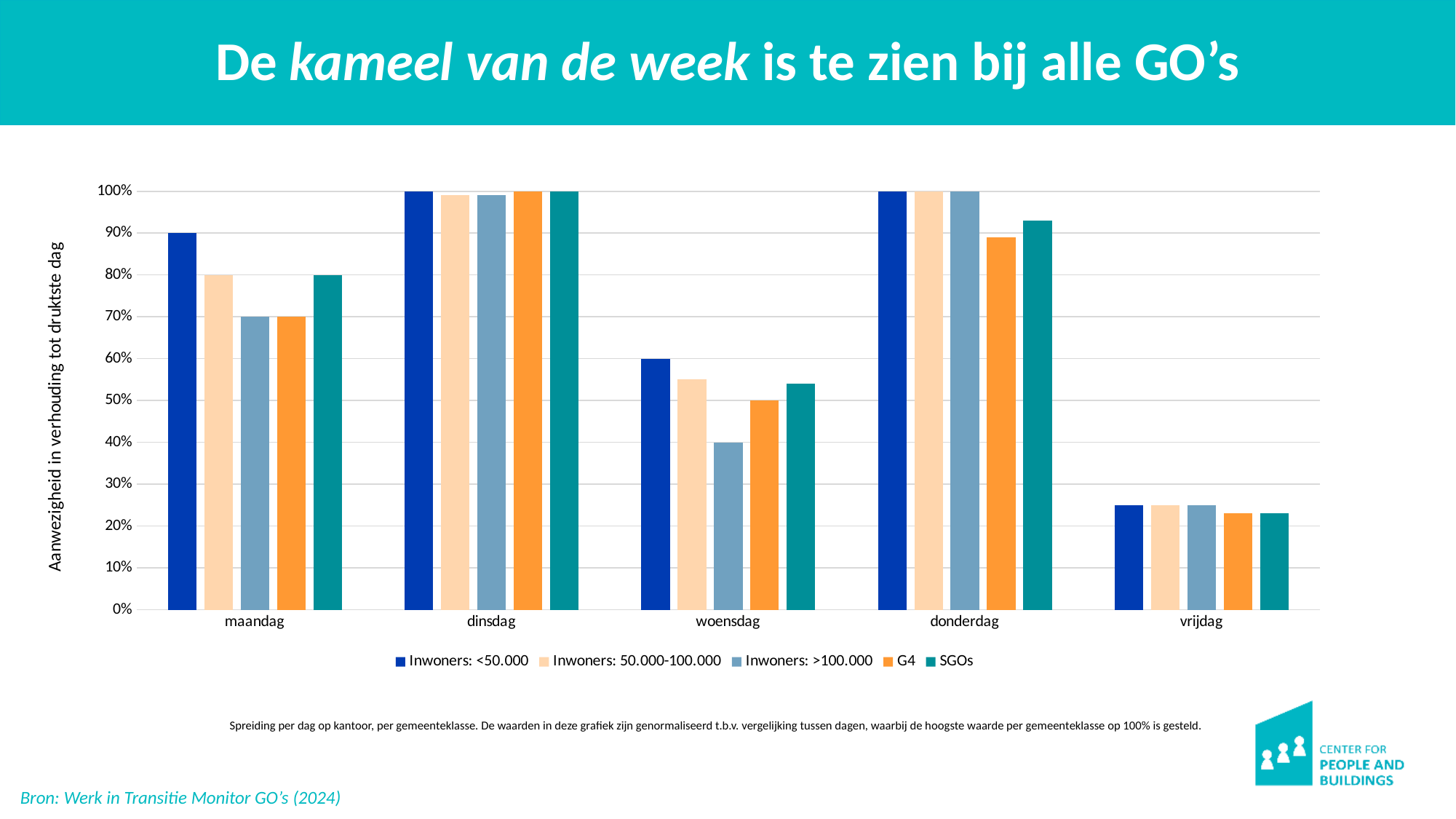

# De kameel van de week is te zien bij alle GO’s

### Chart

| Category | Inwoners: <50.000 | Inwoners: 50.000-100.000 | Inwoners: >100.000 | G4 | SGOs |
|---|---|---|---|---|---|
| maandag | 0.9 | 0.8 | 0.7 | 0.7 | 0.8 |
| dinsdag | 1.0 | 0.99 | 0.99 | 1.0 | 1.0 |
| woensdag | 0.6 | 0.55 | 0.4 | 0.5 | 0.54 |
| donderdag | 1.0 | 1.0 | 1.0 | 0.89 | 0.93 |
| vrijdag | 0.25 | 0.25 | 0.25 | 0.23 | 0.23 |
| Spreiding per dag op kantoor, per gemeenteklasse. De waarden in deze grafiek zijn genormaliseerd t.b.v. vergelijking tussen dagen, waarbij de hoogste waarde per gemeenteklasse op 100% is gesteld. |
| --- |
Bron: Werk in Transitie Monitor GO’s (2024)